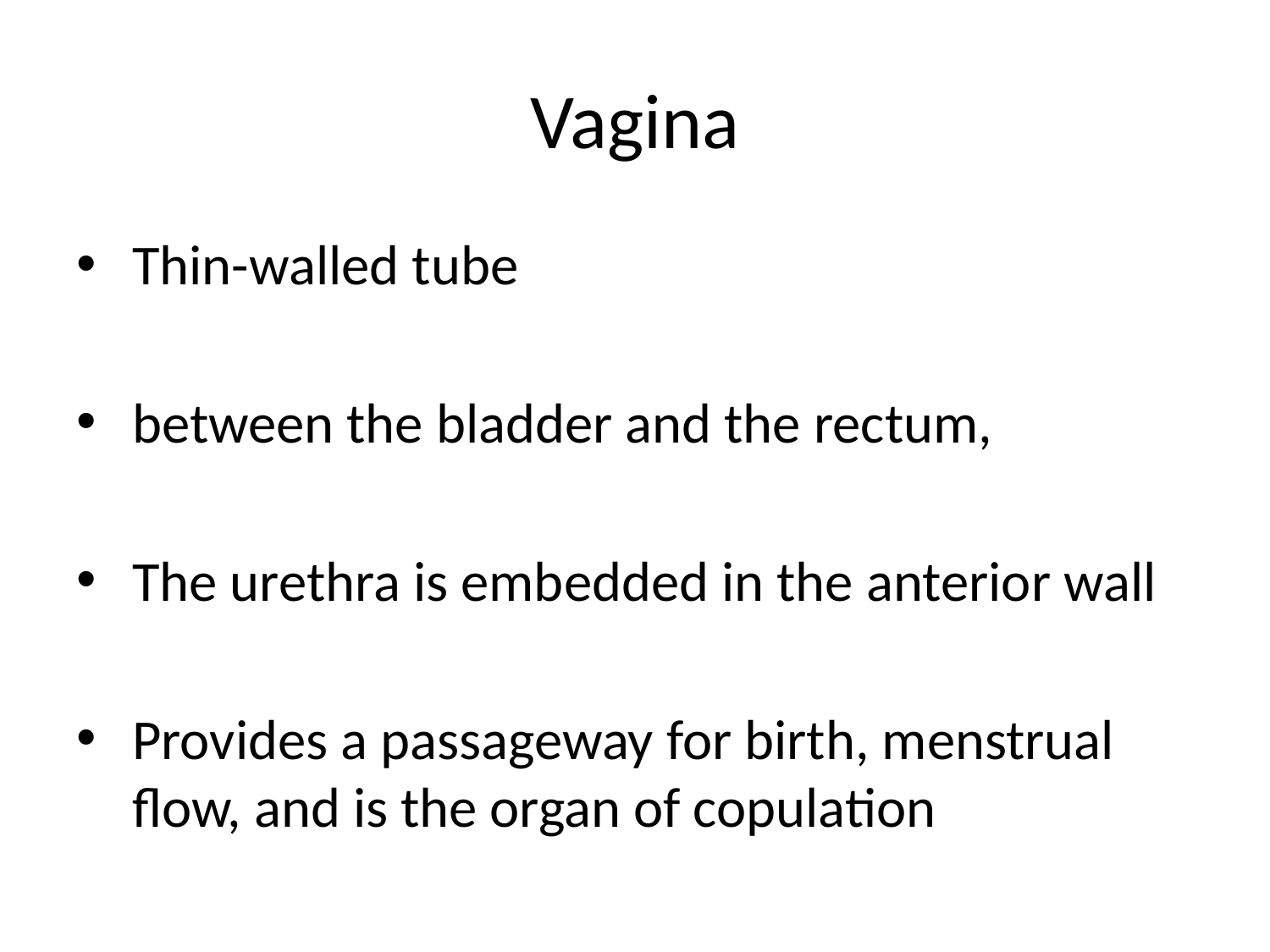

# Vagina
Thin-walled tube

between the bladder and the rectum,

The urethra is embedded in the anterior wall

Provides a passageway for birth, menstrual flow, and is the organ of copulation